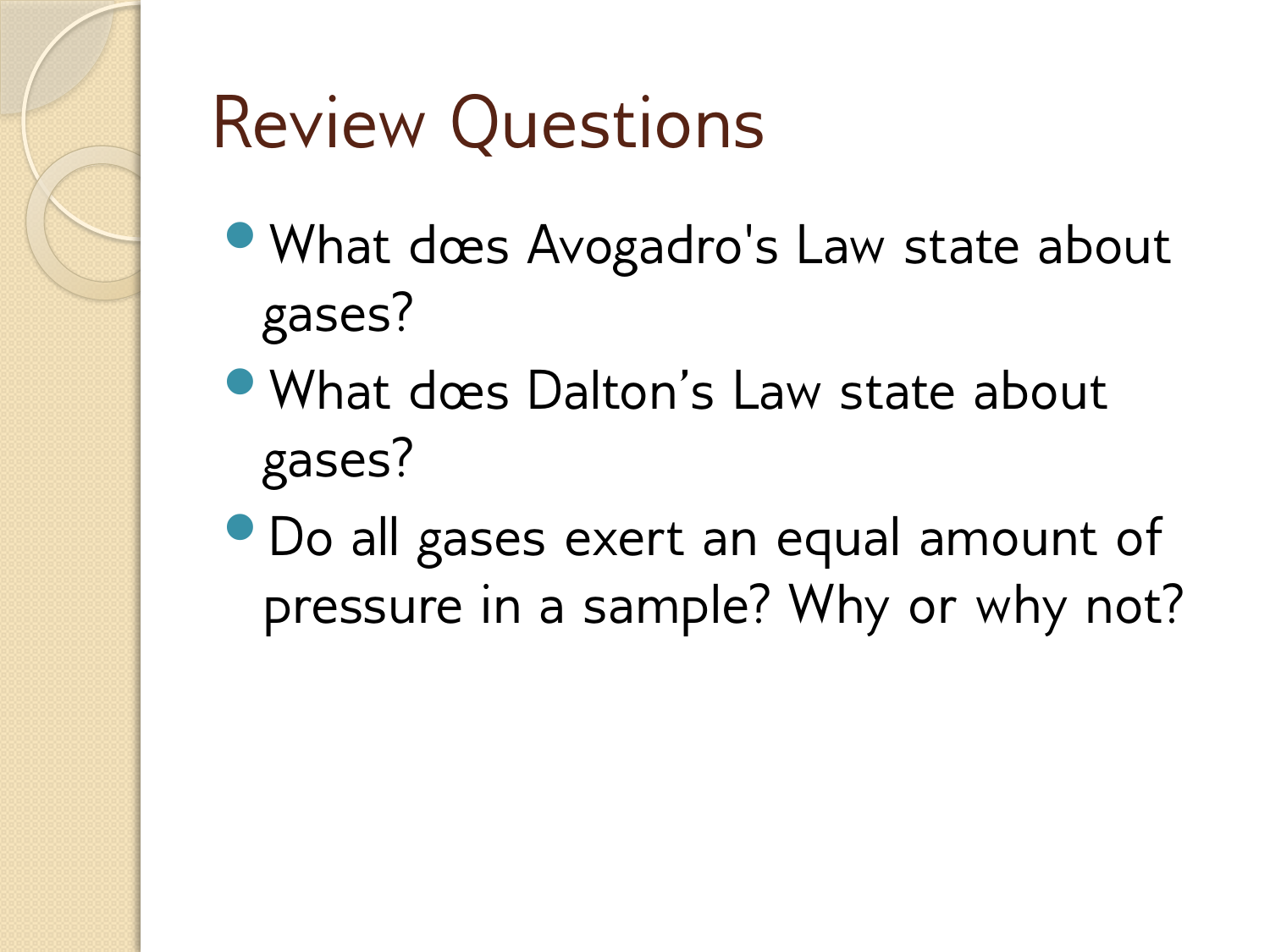

# Review Questions
What does Avogadro's Law state about gases?
What does Dalton’s Law state about gases?
Do all gases exert an equal amount of pressure in a sample? Why or why not?